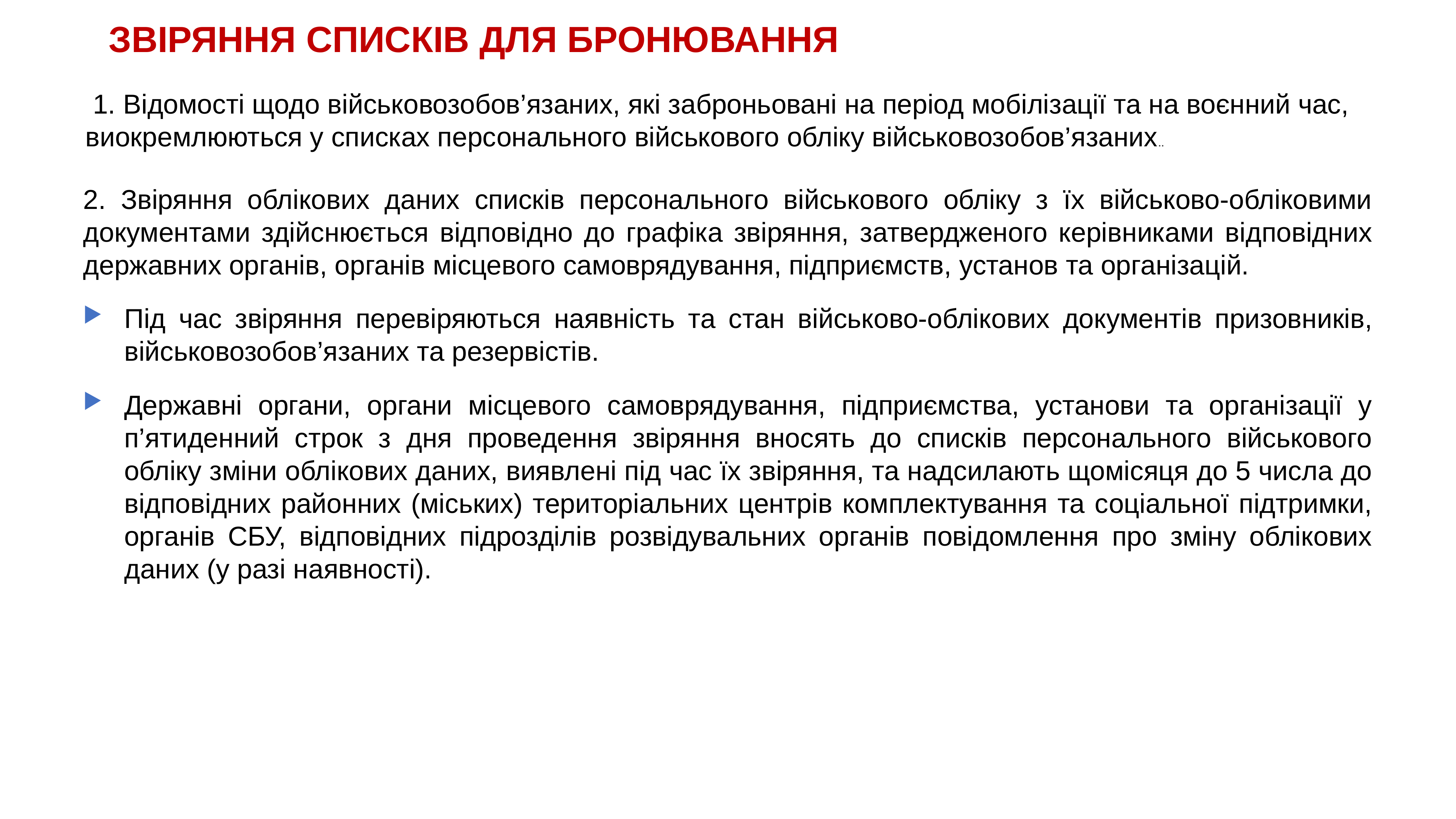

# ЗВІРЯННЯ СПИСКІВ ДЛЯ БРОНЮВАННЯ
 1. Відомості щодо військовозобов’язаних, які заброньовані на період мобілізації та на воєнний час, виокремлюються у списках персонального військового обліку військовозобов’язаних..

2. Звіряння облікових даних списків персонального військового обліку з їх військово-обліковими документами здійснюється відповідно до графіка звіряння, затвердженого керівниками відповідних державних органів, органів місцевого самоврядування, підприємств, установ та організацій.
Під час звіряння перевіряються наявність та стан військово-облікових документів призовників, військовозобов’язаних та резервістів.
Державні органи, органи місцевого самоврядування, підприємства, установи та організації у п’ятиденний строк з дня проведення звіряння вносять до списків персонального військового обліку зміни облікових даних, виявлені під час їх звіряння, та надсилають щомісяця до 5 числа до відповідних районних (міських) територіальних центрів комплектування та соціальної підтримки, органів СБУ, відповідних підрозділів розвідувальних органів повідомлення про зміну облікових даних (у разі наявності).

__
56